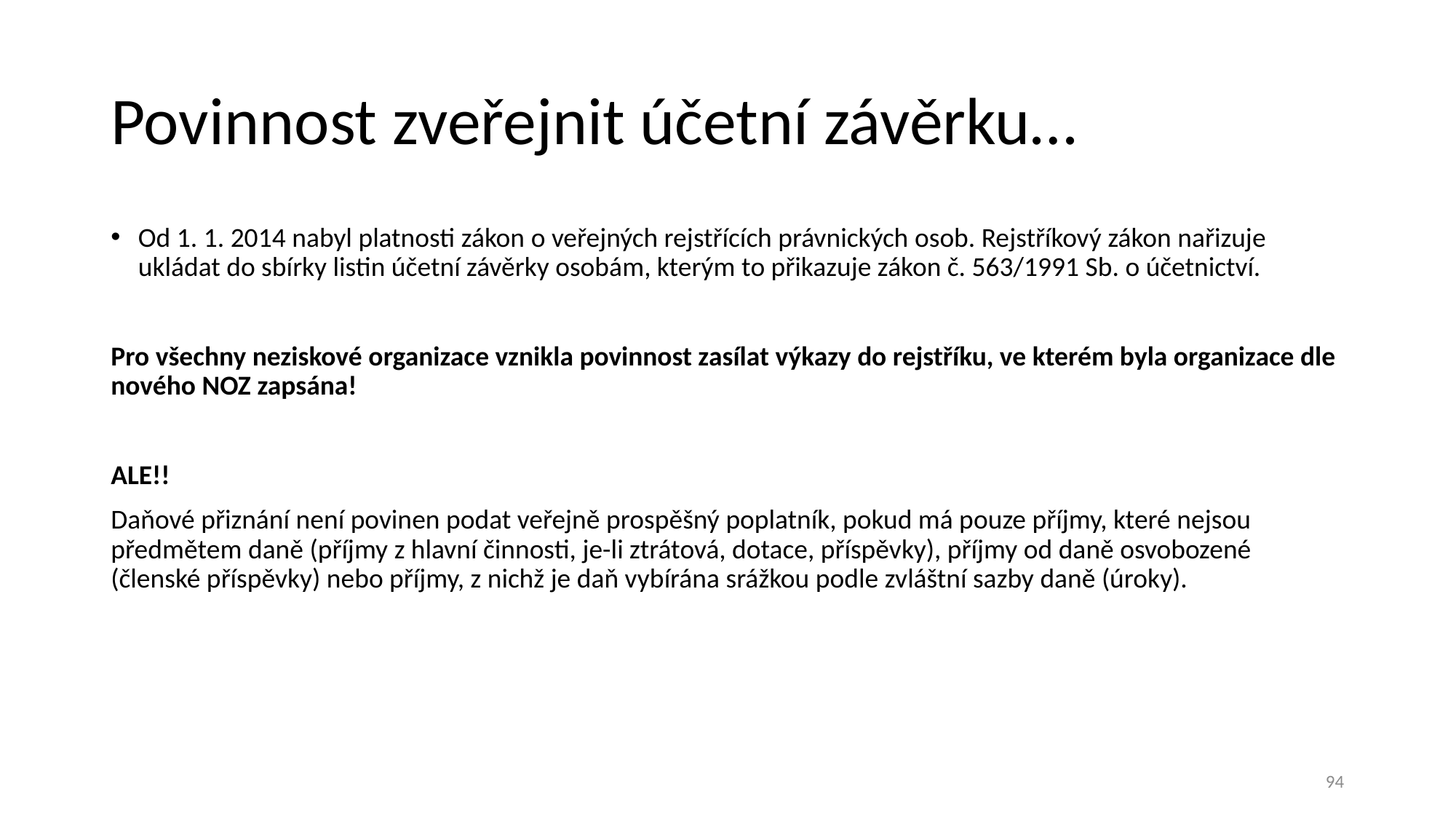

# Povinnost zveřejnit účetní závěrku…
Od 1. 1. 2014 nabyl platnosti zákon o veřejných rejstřících právnických osob. Rejstříkový zákon nařizuje ukládat do sbírky listin účetní závěrky osobám, kterým to přikazuje zákon č. 563/1991 Sb. o účetnictví.

Pro všechny neziskové organizace vznikla povinnost zasílat výkazy do rejstříku, ve kterém byla organizace dle nového NOZ zapsána!

ALE!!
Daňové přiznání není povinen podat veřejně prospěšný poplatník, pokud má pouze příjmy, které nejsou předmětem daně (příjmy z hlavní činnosti, je-li ztrátová, dotace, příspěvky), příjmy od daně osvobozené (členské příspěvky) nebo příjmy, z nichž je daň vybírána srážkou podle zvláštní sazby daně (úroky).
94